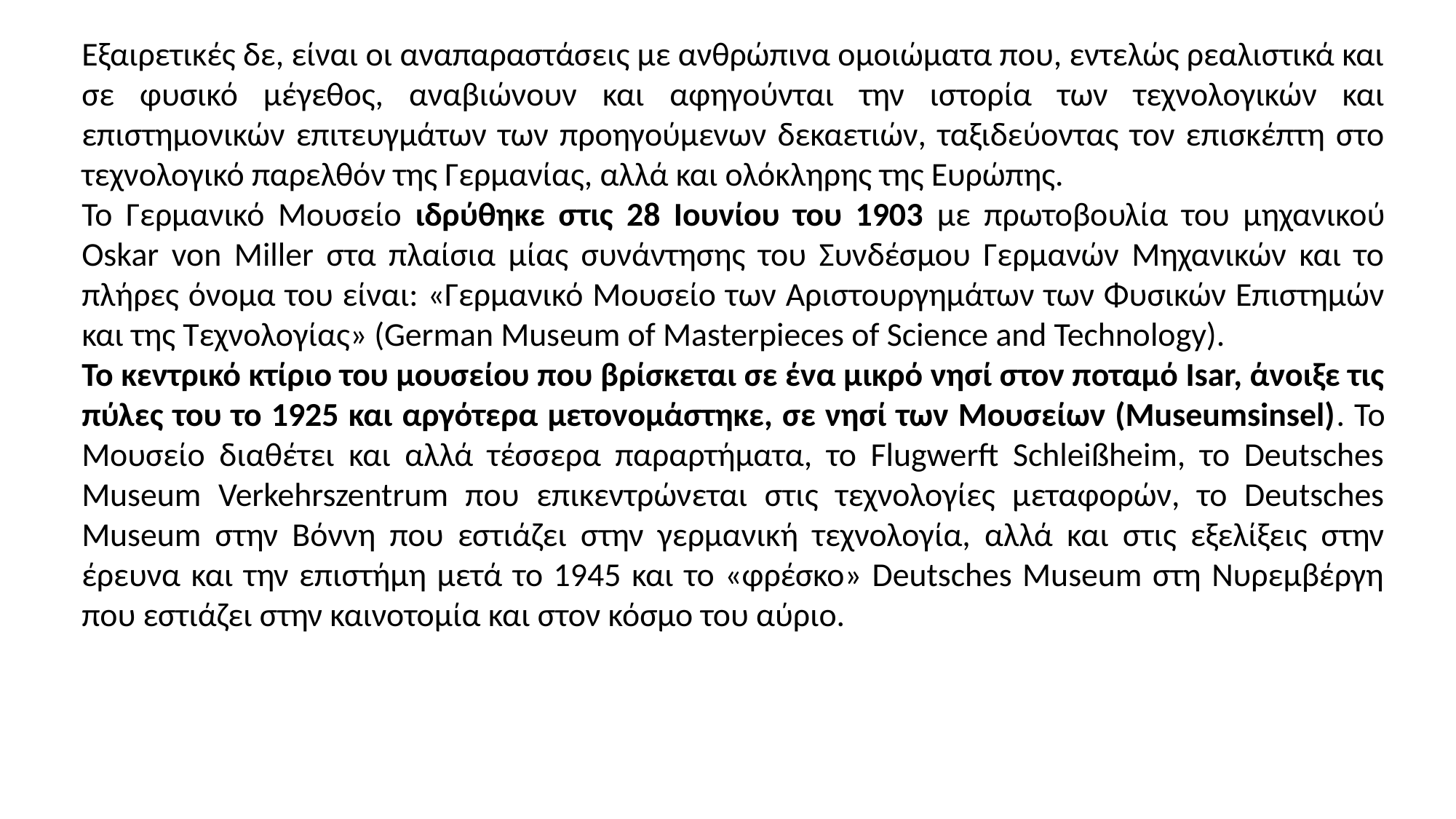

Εξαιρετικές δε, είναι οι αναπαραστάσεις με ανθρώπινα ομοιώματα που, εντελώς ρεαλιστικά και σε φυσικό μέγεθος, αναβιώνουν και αφηγούνται την ιστορία των τεχνολογικών και επιστημονικών επιτευγμάτων των προηγούμενων δεκαετιών, ταξιδεύοντας τον επισκέπτη στο τεχνολογικό παρελθόν της Γερμανίας, αλλά και ολόκληρης της Ευρώπης.
Το Γερμανικό Μουσείο ιδρύθηκε στις 28 Ιουνίου του 1903 με πρωτοβουλία του μηχανικού Oskar von Miller στα πλαίσια μίας συνάντησης του Συνδέσμου Γερμανών Μηχανικών και το πλήρες όνομα του είναι: «Γερμανικό Μουσείο των Αριστουργημάτων των Φυσικών Επιστημών και της Τεχνολογίας» (German Museum of Masterpieces of Science and Technology).
Το κεντρικό κτίριο του μουσείου που βρίσκεται σε ένα μικρό νησί στον ποταμό Isar, άνοιξε τις πύλες του το 1925 και αργότερα μετονομάστηκε, σε νησί των Μουσείων (Museumsinsel). Το Μουσείο διαθέτει και αλλά τέσσερα παραρτήματα, το Flugwerft Schleißheim, το Deutsches Museum Verkehrszentrum που επικεντρώνεται στις τεχνολογίες μεταφορών, το Deutsches Museum στην Βόννη που εστιάζει στην γερμανική τεχνολογία, αλλά και στις εξελίξεις στην έρευνα και την επιστήμη μετά το 1945 και το «φρέσκο» Deutsches Museum στη Νυρεμβέργη που εστιάζει στην καινοτομία και στον κόσμο του αύριο.